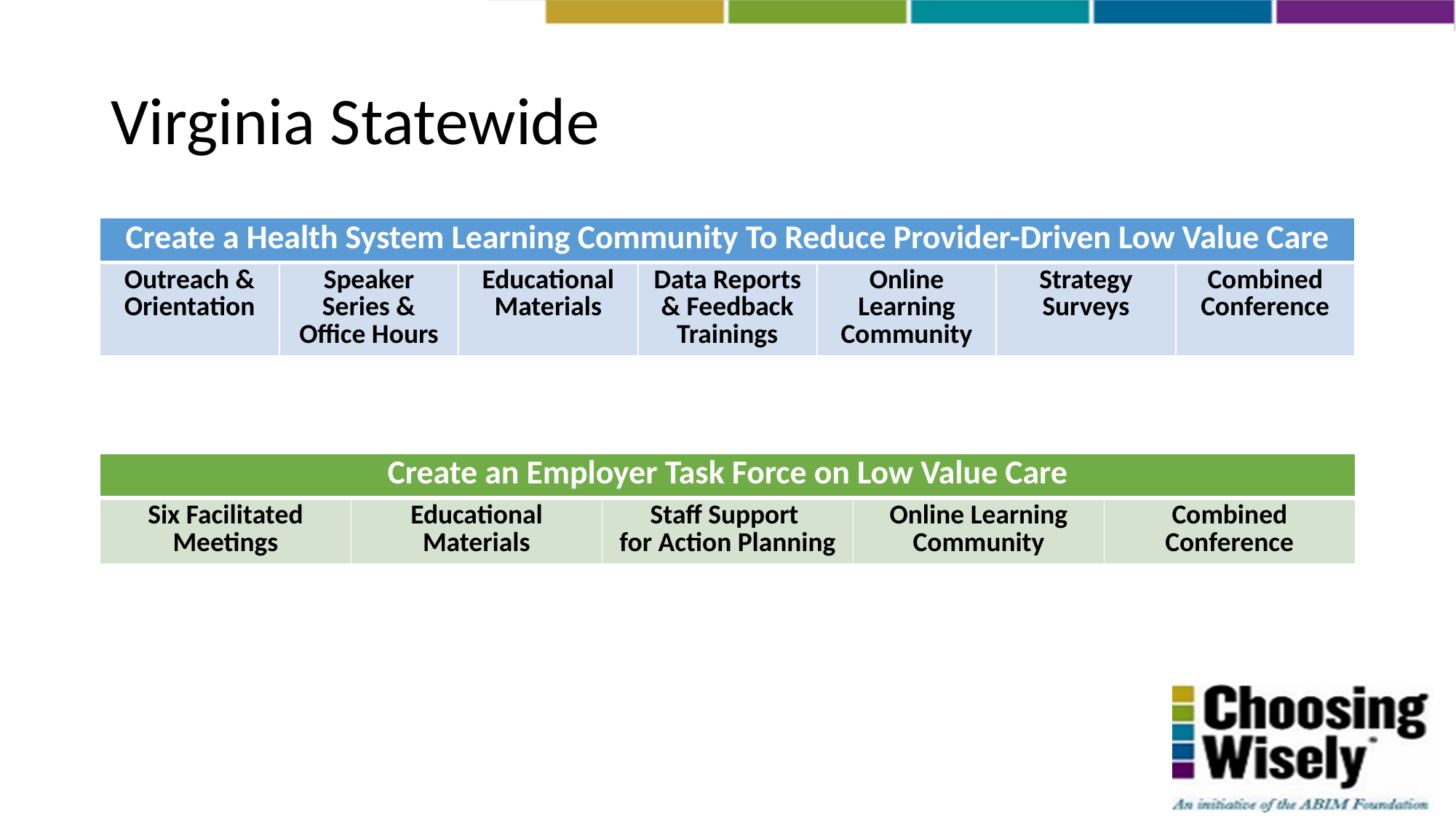

# Virginia Statewide
| Create a Health System Learning Community To Reduce Provider-Driven Low Value Care |  |  |  |  |  |  |
| --- | --- | --- | --- | --- | --- | --- |
| Outreach & Orientation | Speaker Series & Office Hours | Educational Materials | Data Reports & Feedback Trainings | Online Learning Community | Strategy Surveys | Combined Conference |
| Create an Employer Task Force on Low Value Care |  |  |  |  |
| --- | --- | --- | --- | --- |
| Six Facilitated Meetings | Educational Materials | Staff Support for Action Planning | Online Learning Community | Combined Conference |
11